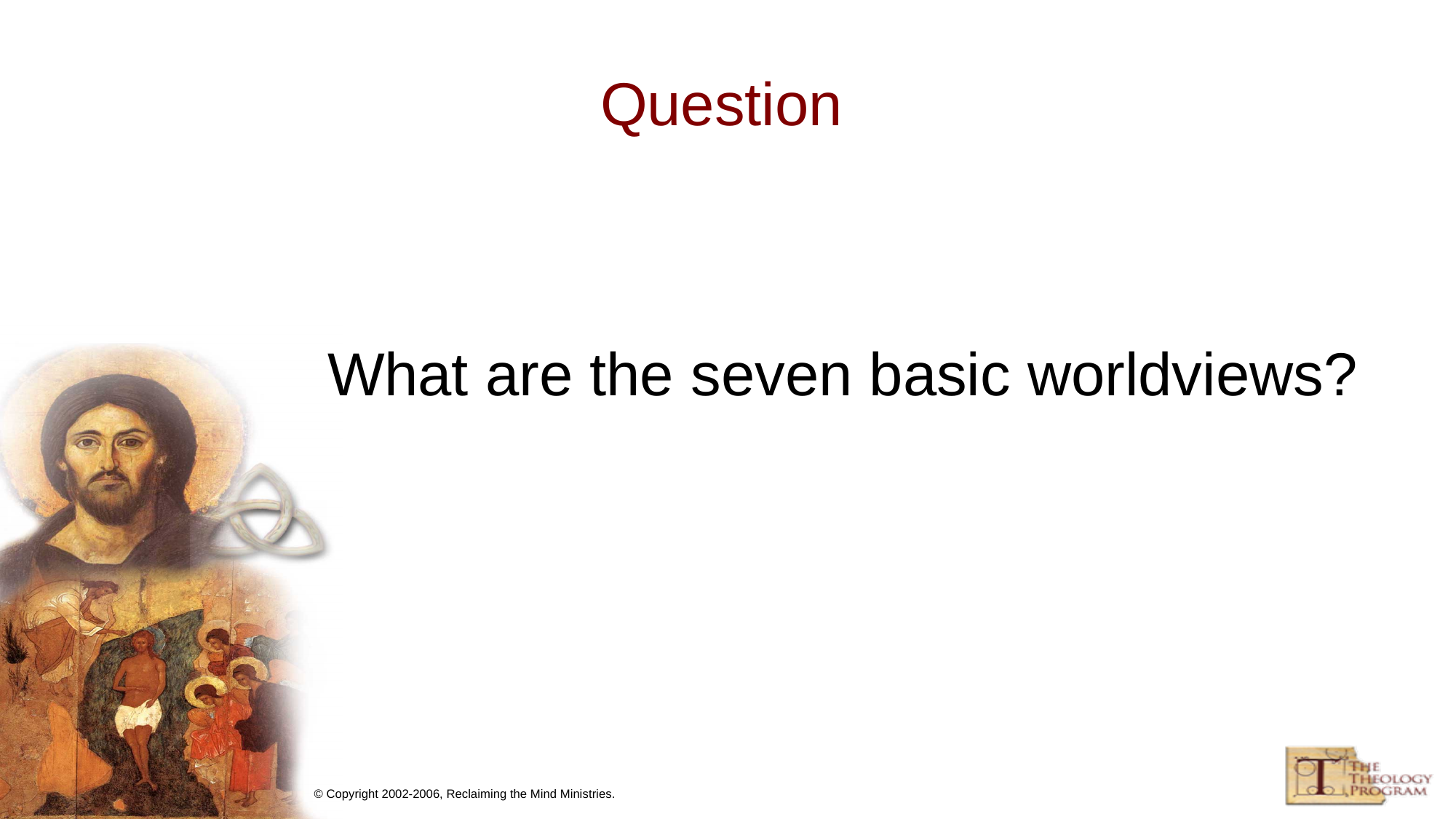

# Question

What are the seven basic worldviews?
© Copyright 2002-2006, Reclaiming the Mind Ministries.